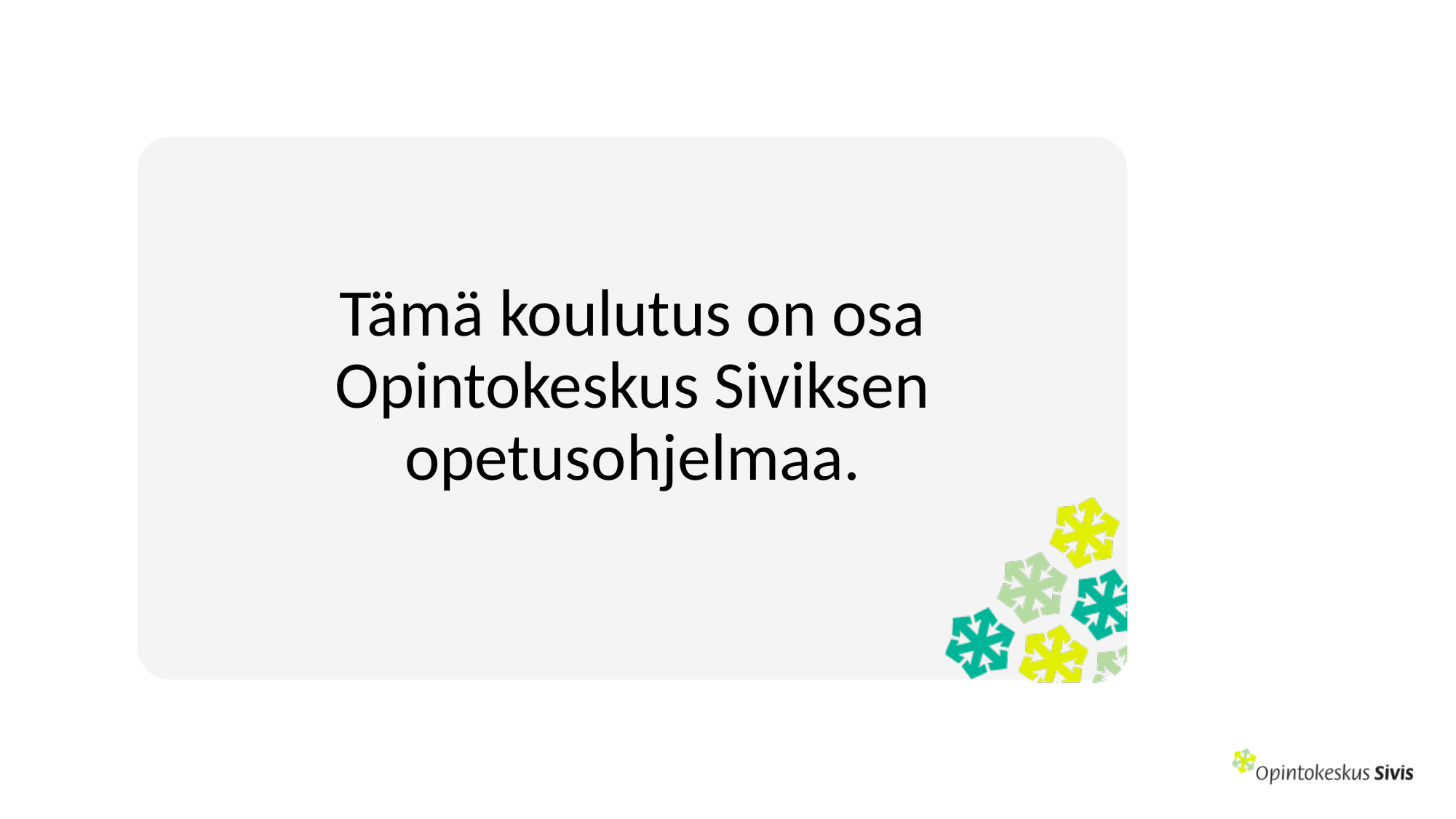

Tämä koulutus on osa Opintokeskus Siviksen opetusohjelmaa.